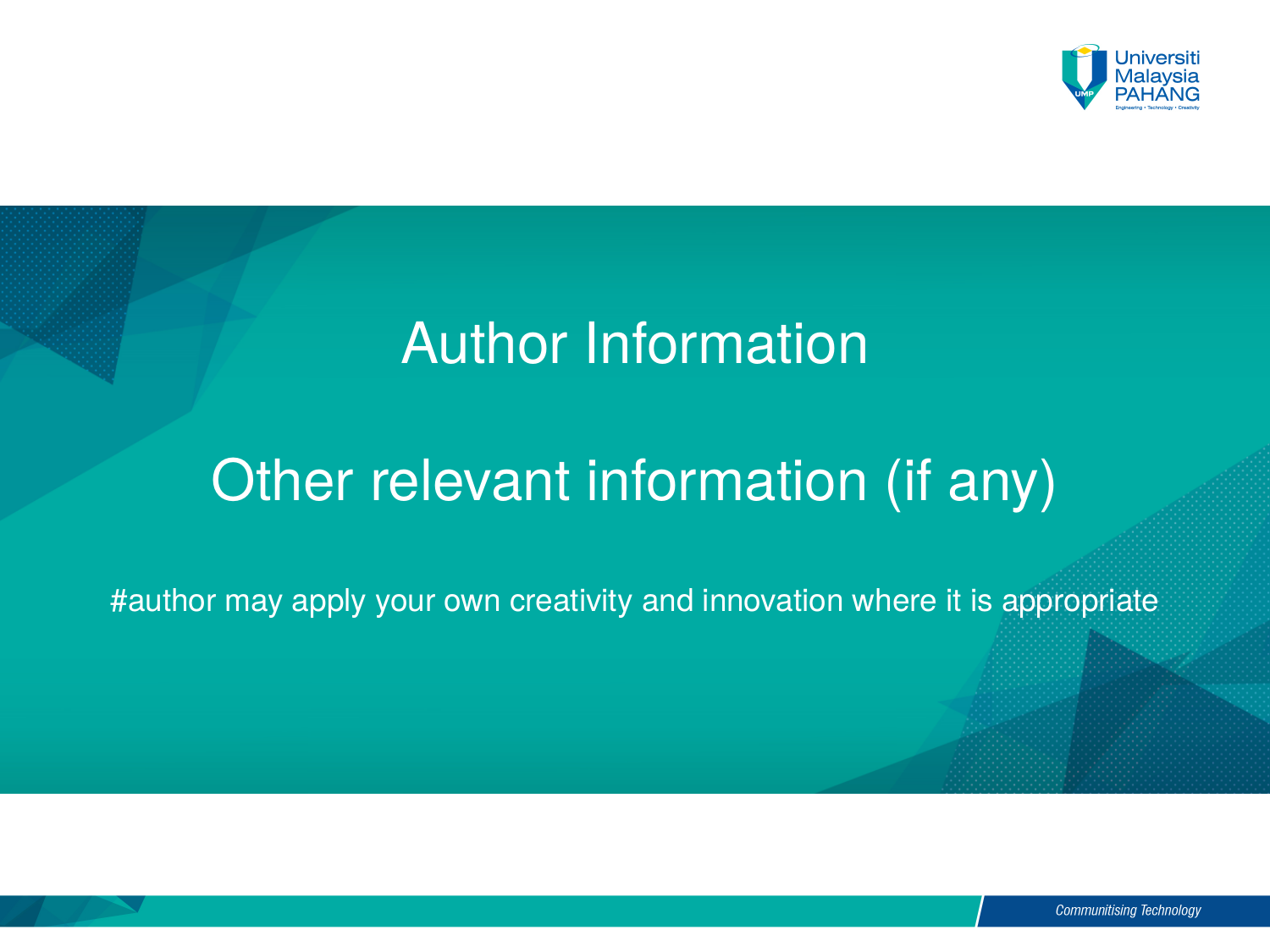

# Author Information Other relevant information (if any) #author may apply your own creativity and innovation where it is appropriate